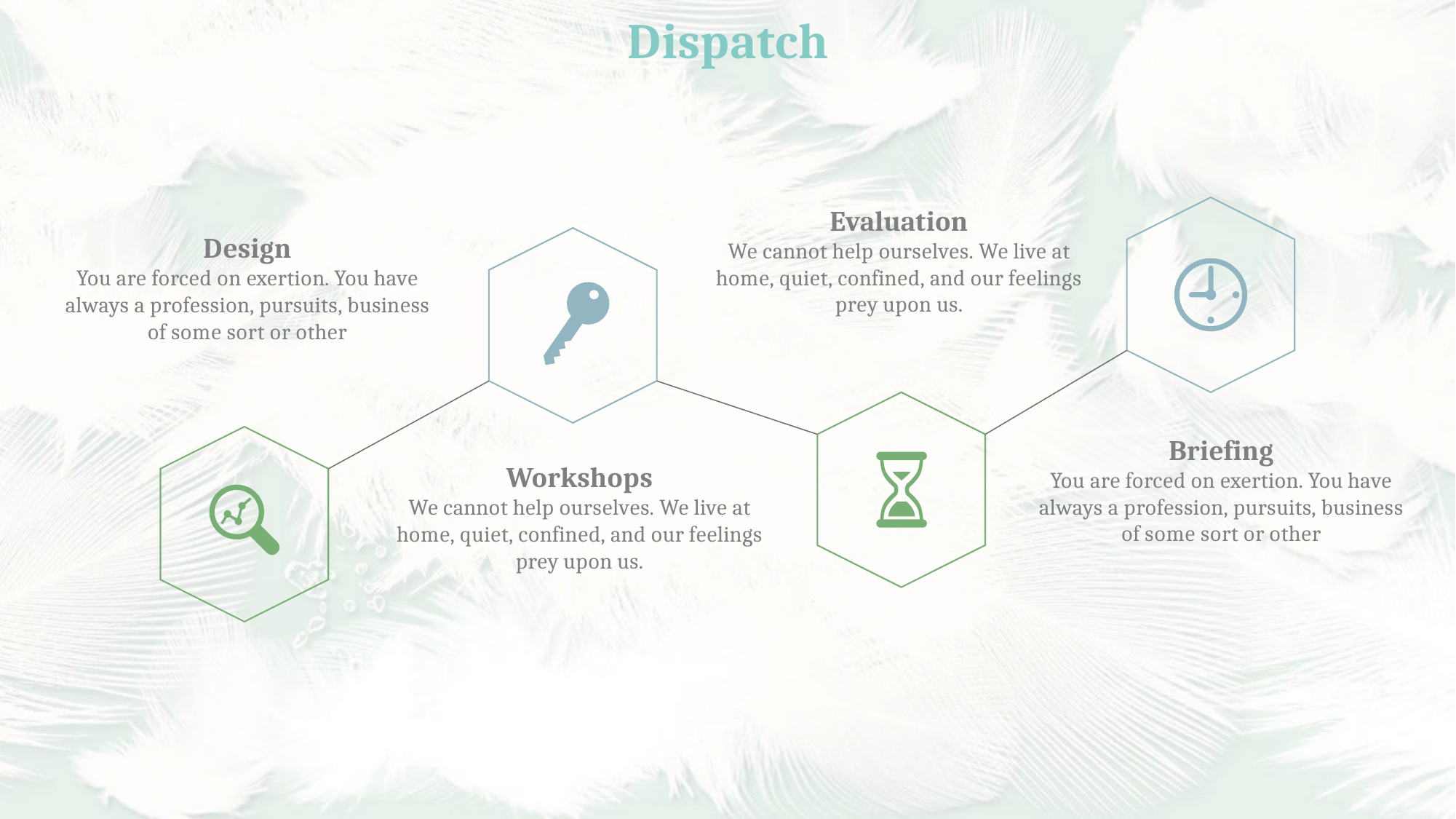

Dispatch
Evaluation
We cannot help ourselves. We live at home, quiet, confined, and our feelings prey upon us.

Design
You are forced on exertion. You have always a profession, pursuits, business of some sort or other

Briefing
You are forced on exertion. You have always a profession, pursuits, business of some sort or other

Workshops
We cannot help ourselves. We live at home, quiet, confined, and our feelings prey upon us.